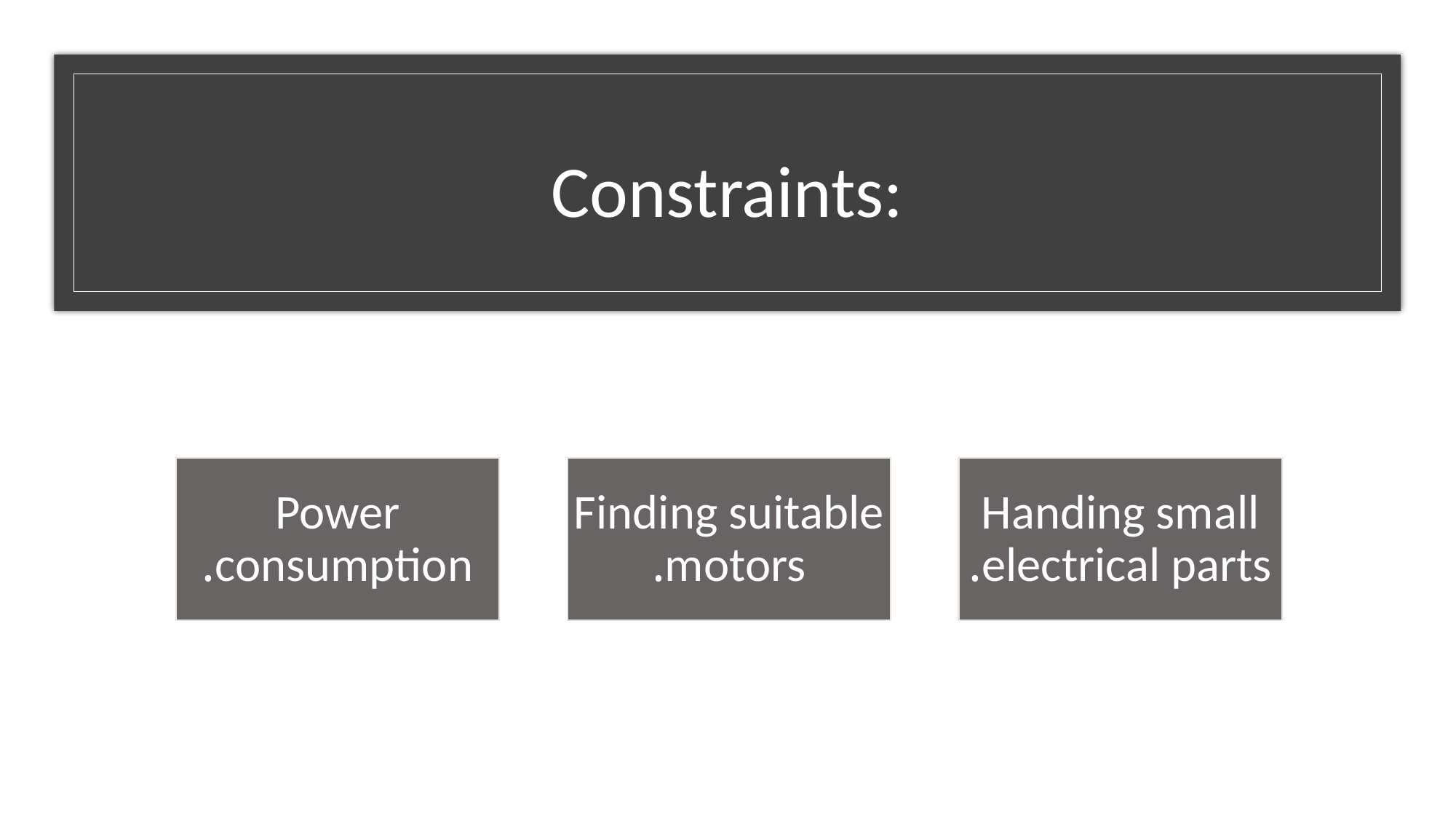

# Constraints:
Power consumption.
Finding suitable motors.
Handing small electrical parts.